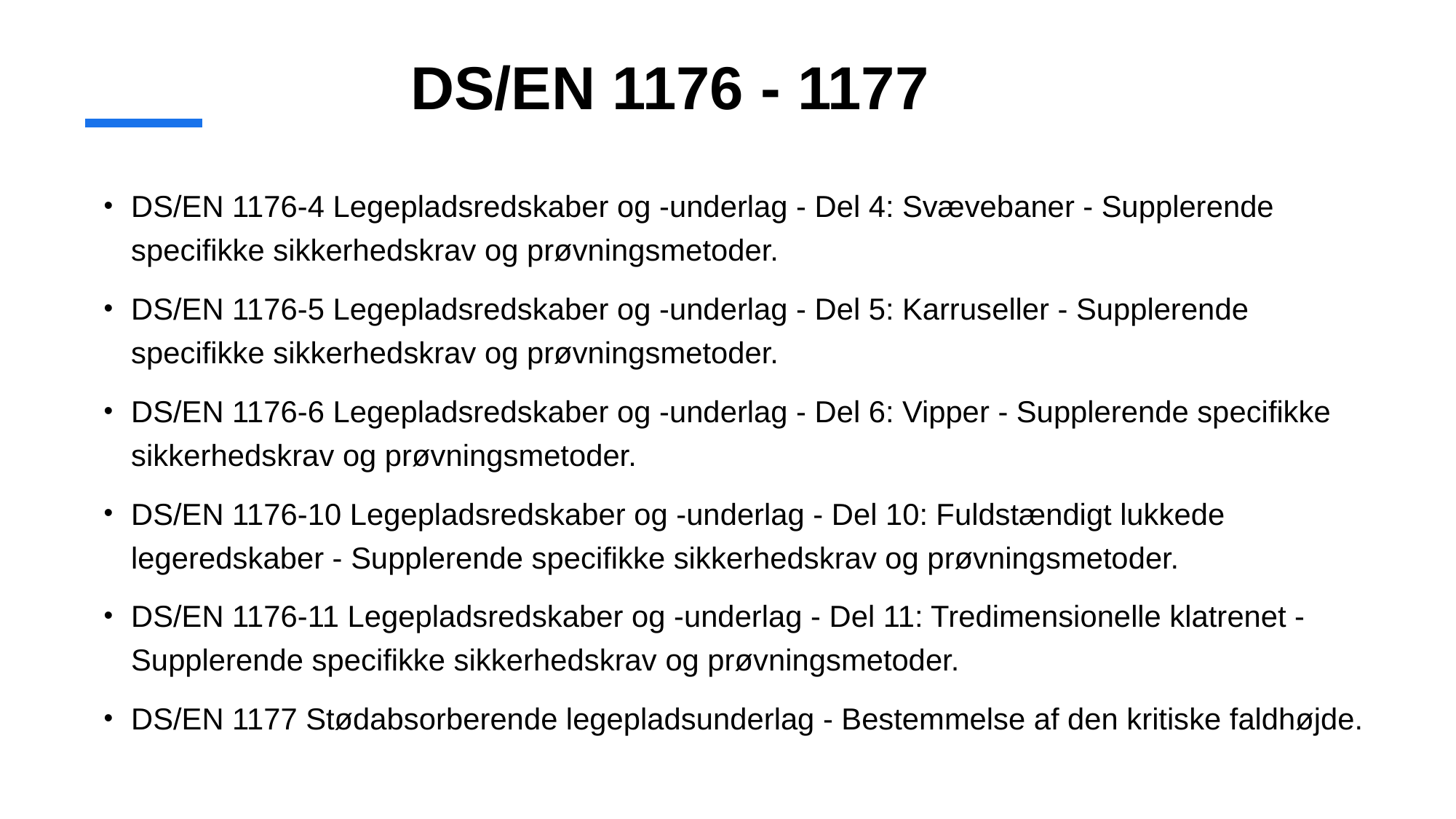

# DS/EN 1176 - 1177
DS/EN 1176-4 Legepladsredskaber og -underlag - Del 4: Svævebaner - Supplerende specifikke sikkerhedskrav og prøvningsmetoder.
DS/EN 1176-5 Legepladsredskaber og -underlag - Del 5: Karruseller - Supplerende specifikke sikkerhedskrav og prøvningsmetoder.
DS/EN 1176-6 Legepladsredskaber og -underlag - Del 6: Vipper - Supplerende specifikke sikkerhedskrav og prøvningsmetoder.
DS/EN 1176-10 Legepladsredskaber og -underlag - Del 10: Fuldstændigt lukkede legeredskaber - Supplerende specifikke sikkerhedskrav og prøvningsmetoder.
DS/EN 1176-11 Legepladsredskaber og -underlag - Del 11: Tredimensionelle klatrenet - Supplerende specifikke sikkerhedskrav og prøvningsmetoder.
DS/EN 1177 Stødabsorberende legepladsunderlag - Bestemmelse af den kritiske faldhøjde.